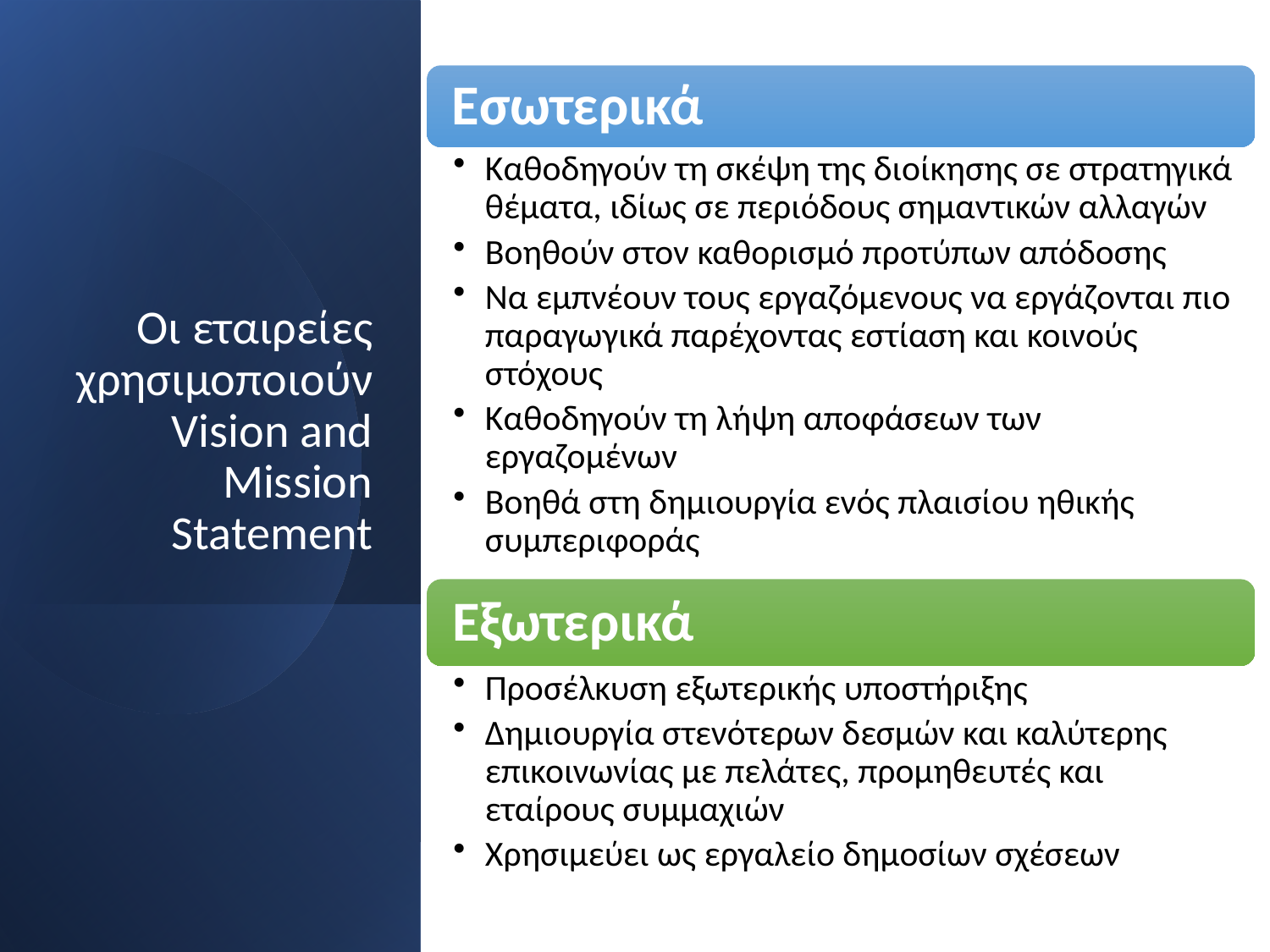

Εσωτερικά
Καθοδηγούν τη σκέψη της διοίκησης σε στρατηγικά θέματα, ιδίως σε περιόδους σημαντικών αλλαγών
Βοηθούν στον καθορισμό προτύπων απόδοσης
Να εμπνέουν τους εργαζόμενους να εργάζονται πιο παραγωγικά παρέχοντας εστίαση και κοινούς στόχους
Καθοδηγούν τη λήψη αποφάσεων των εργαζομένων
Βοηθά στη δημιουργία ενός πλαισίου ηθικής συμπεριφοράς
Εξωτερικά
Προσέλκυση εξωτερικής υποστήριξης
Δημιουργία στενότερων δεσμών και καλύτερης επικοινωνίας με πελάτες, προμηθευτές και εταίρους συμμαχιών
Χρησιμεύει ως εργαλείο δημοσίων σχέσεων

# Οι εταιρείες χρησιμοποιούν Vision and Mission Statement